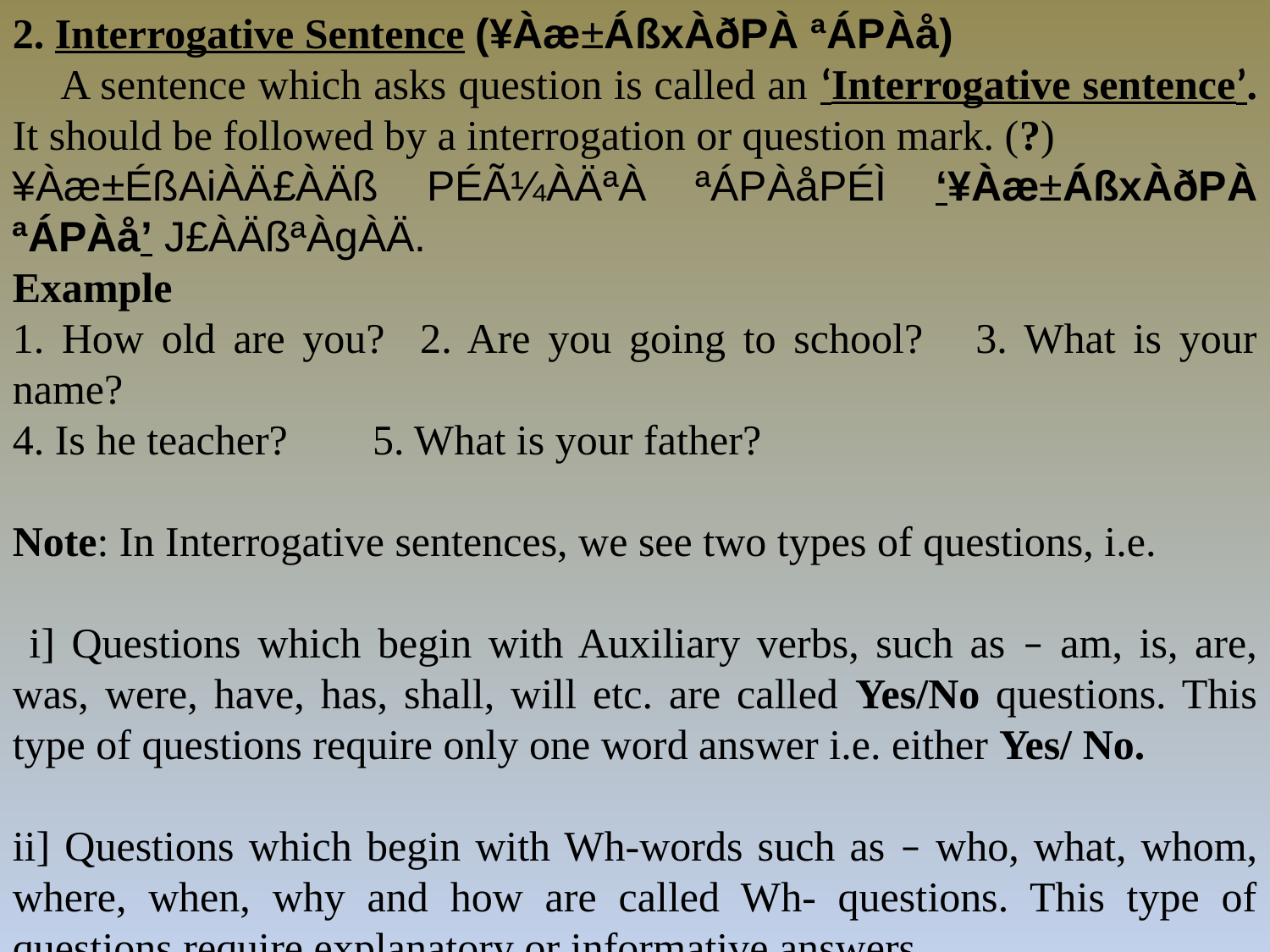

2. Interrogative Sentence (¥Àæ±ÁßxÀðPÀ ªÁPÀå)
    A sentence which asks question is called an ‘Interrogative sentence’. It should be followed by a interrogation or question mark. (?)
¥Àæ±ÉßAiÀÄ£ÀÄß PÉÃ¼ÀÄªÀ ªÁPÀåPÉÌ ‘¥Àæ±ÁßxÀðPÀ ªÁPÀå’ J£ÀÄßªÀgÀÄ.
Example
1. How old are you?  2. Are you going to school?   3. What is your name?
4. Is he teacher?        5. What is your father?

Note: In Interrogative sentences, we see two types of questions, i.e.

 i] Questions which begin with Auxiliary verbs, such as – am, is, are, was, were, have, has, shall, will etc. are called Yes/No questions. This type of questions require only one word answer i.e. either Yes/ No.

ii] Questions which begin with Wh-words such as – who, what, whom, where, when, why and how are called Wh- questions. This type of questions require explanatory or informative answers.